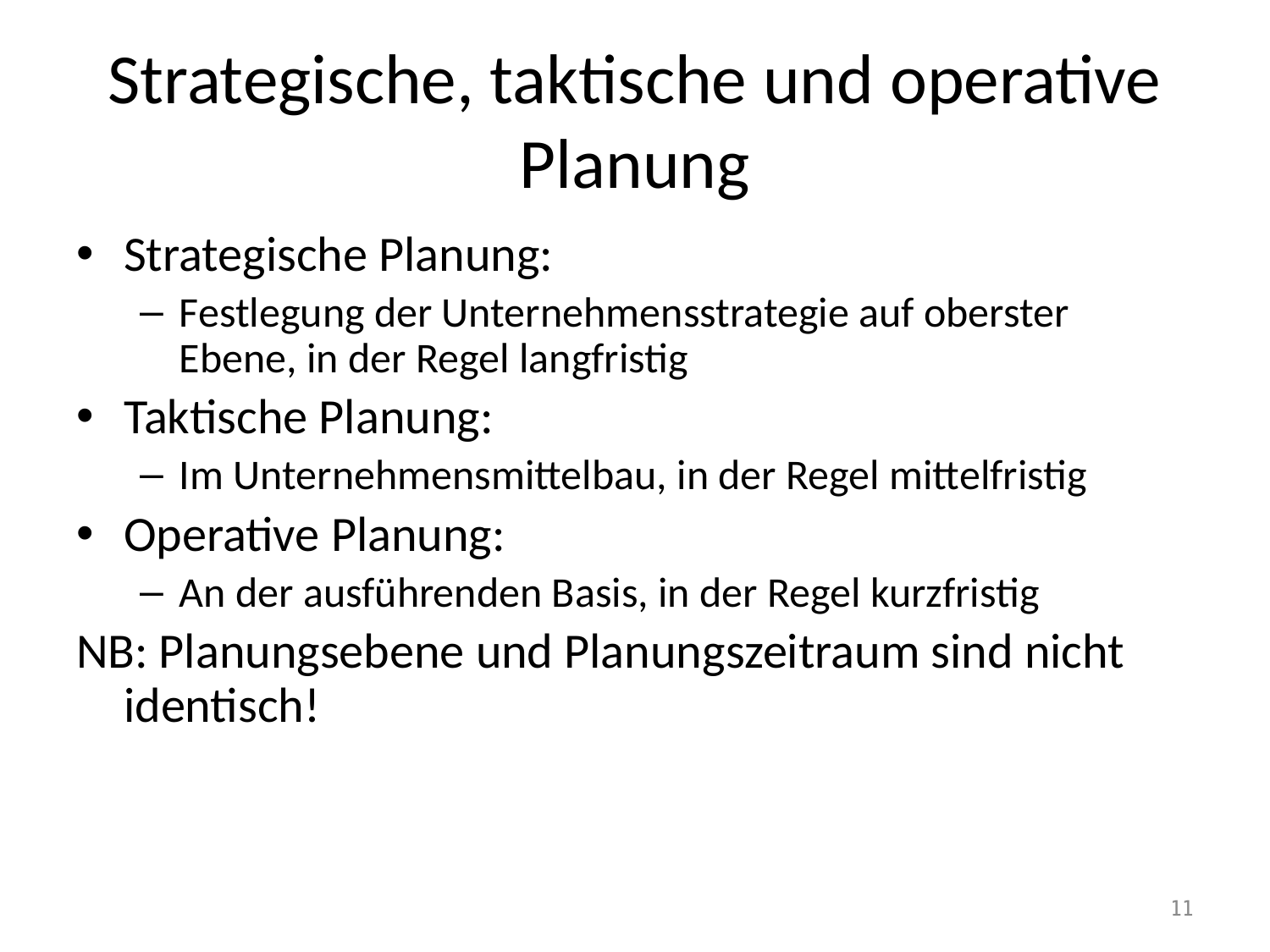

# Strategische, taktische und operative Planung
Strategische Planung:
Festlegung der Unternehmensstrategie auf oberster Ebene, in der Regel langfristig
Taktische Planung:
Im Unternehmensmittelbau, in der Regel mittelfristig
Operative Planung:
An der ausführenden Basis, in der Regel kurzfristig
NB: Planungsebene und Planungszeitraum sind nicht identisch!
11